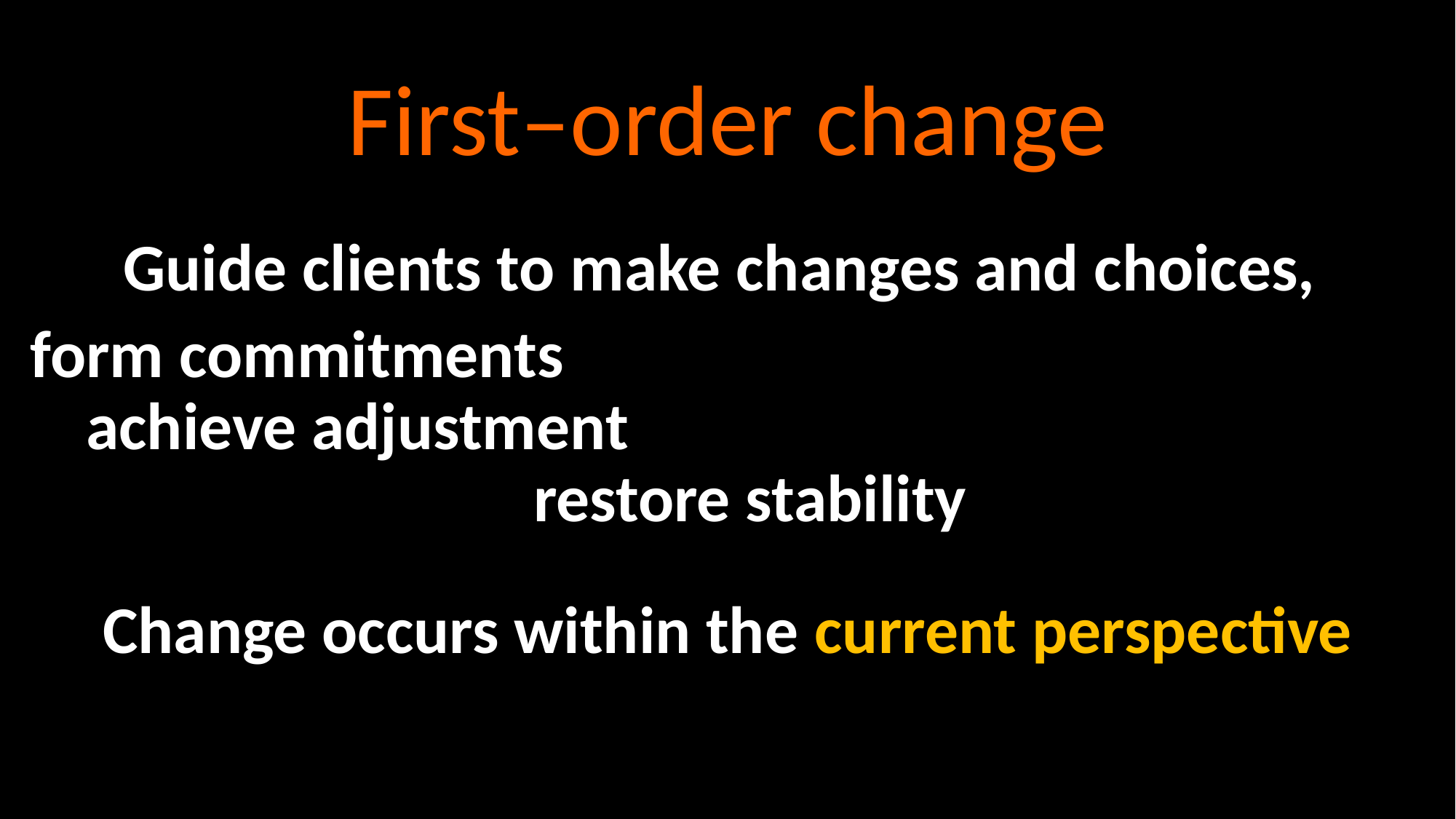

# First–order change
Guide clients to make changes and choices,
form commitments                                                              achieve adjustment                                                         restore stability

Change occurs within the current perspective